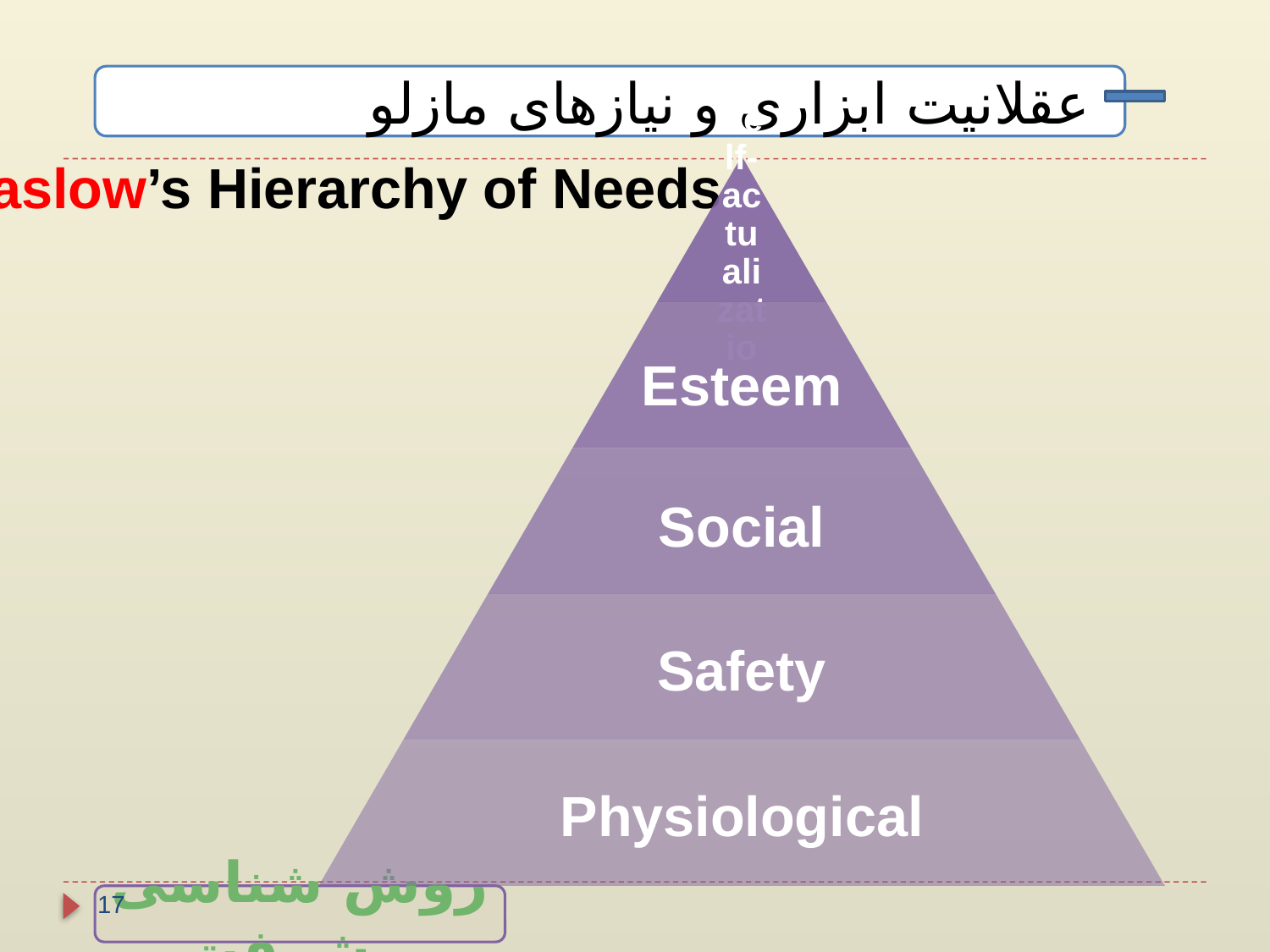

عقلانیت ابزاری و نیازهای مازلو

Maslow’s Hierarchy of Needs
Self- actualization
Esteem
Social
Safety
Physiological
17
روش شناسی پیشرفت